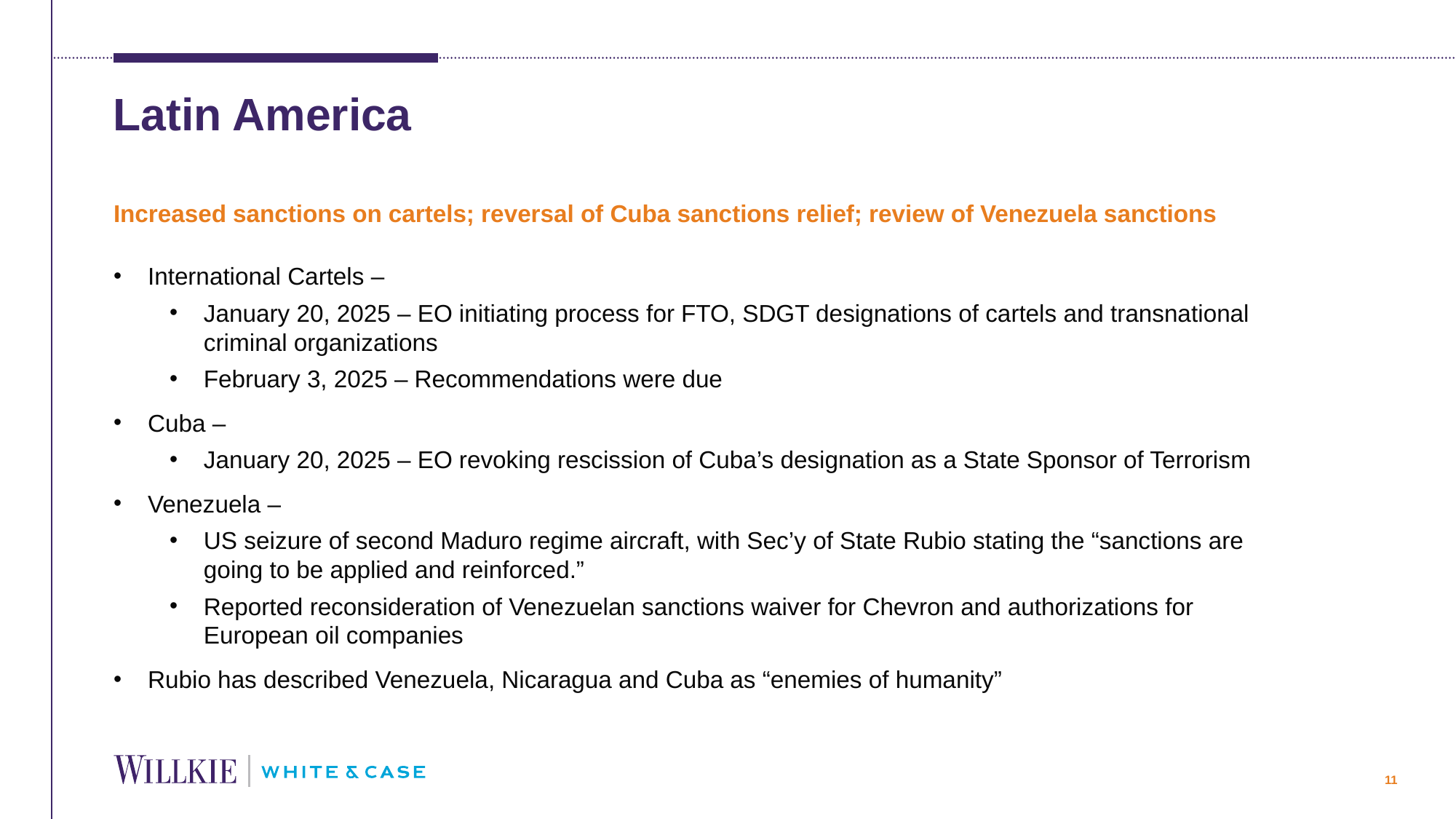

# Latin America
Increased sanctions on cartels; reversal of Cuba sanctions relief; review of Venezuela sanctions
International Cartels –
January 20, 2025 – EO initiating process for FTO, SDGT designations of cartels and transnational criminal organizations
February 3, 2025 – Recommendations were due
Cuba –
January 20, 2025 – EO revoking rescission of Cuba’s designation as a State Sponsor of Terrorism
Venezuela –
US seizure of second Maduro regime aircraft, with Sec’y of State Rubio stating the “sanctions are going to be applied and reinforced.”
Reported reconsideration of Venezuelan sanctions waiver for Chevron and authorizations for European oil companies
Rubio has described Venezuela, Nicaragua and Cuba as “enemies of humanity”
11